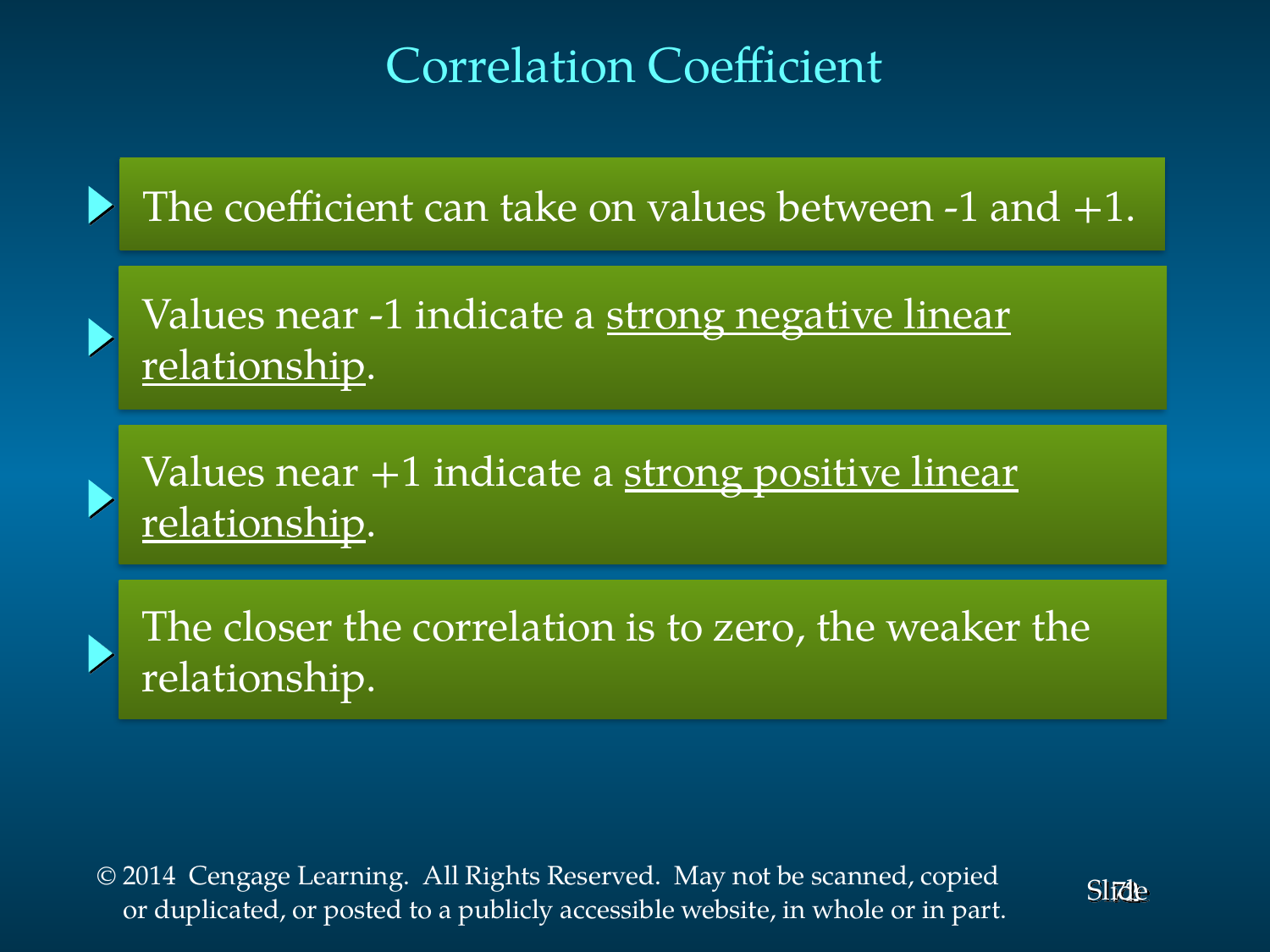

# Correlation Coefficient
 The coefficient can take on values between -1 and +1.

 Values near -1 indicate a strong negative linear
 relationship.

 Values near +1 indicate a strong positive linear
 relationship.

 The closer the correlation is to zero, the weaker the
 relationship.